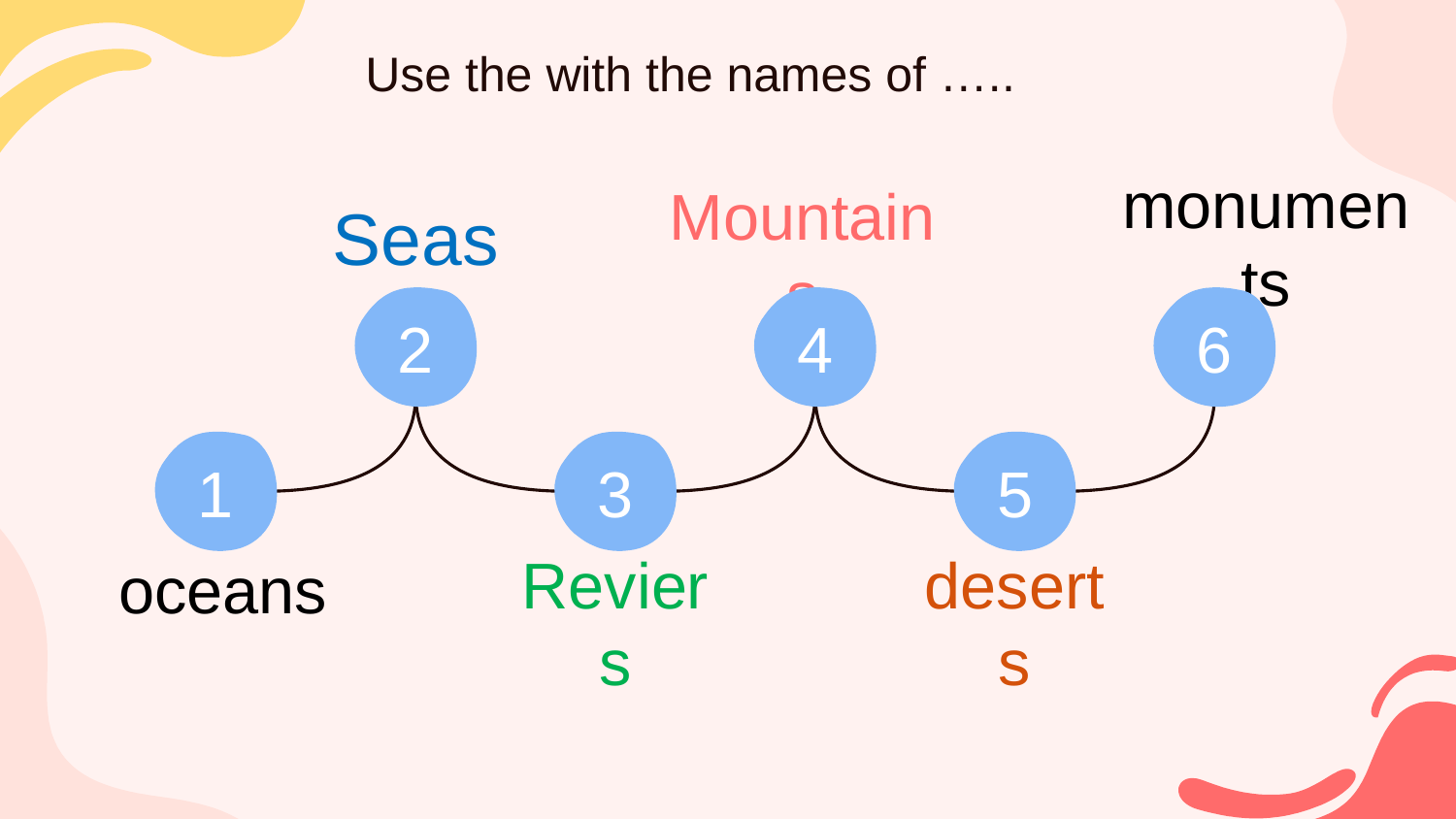

# Use the with the names of …..
Seas
2
monuments
6
Mountains
4

1
oceans
3
Reviers
5
deserts